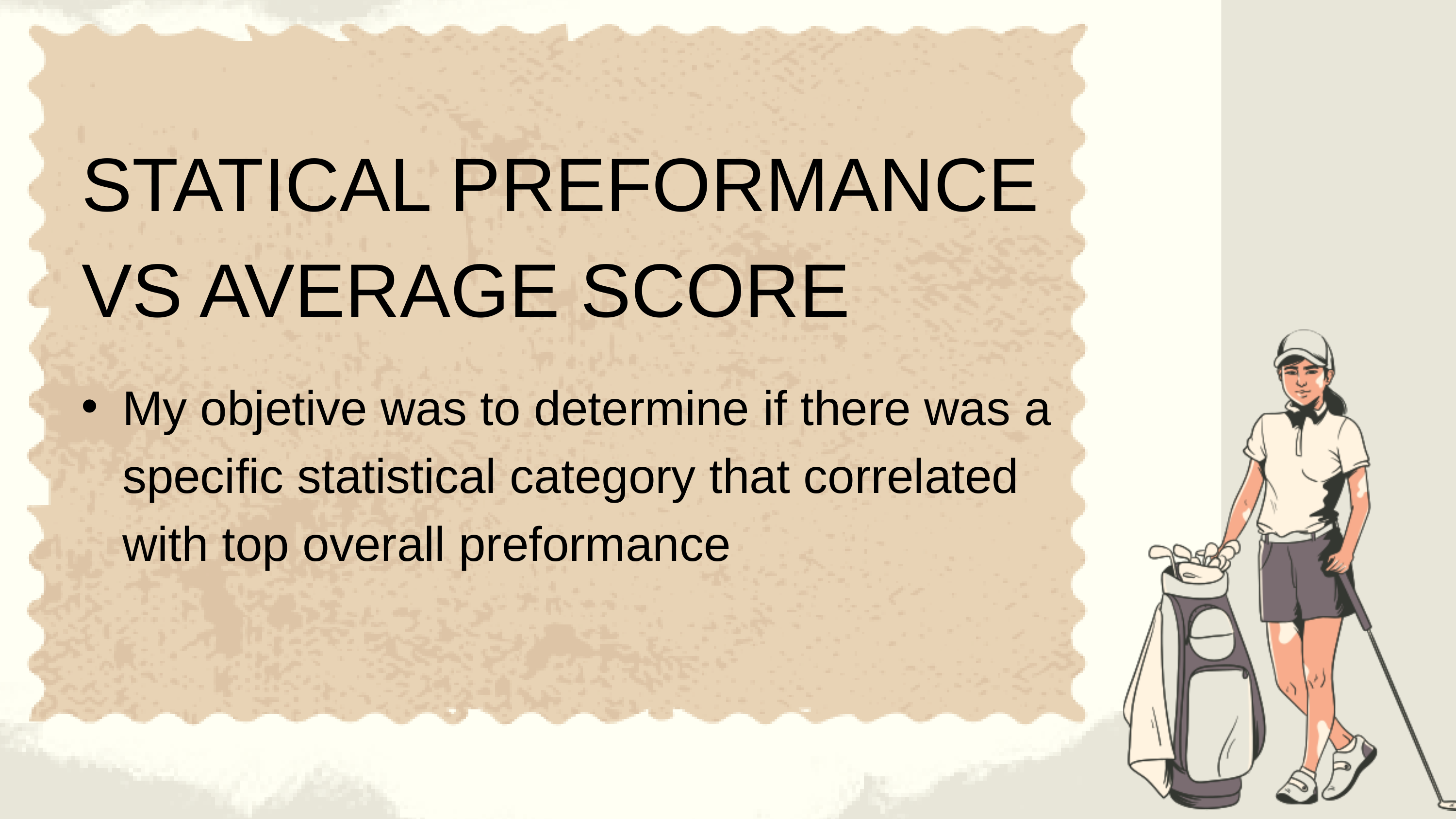

STATICAL PREFORMANCE
VS AVERAGE SCORE

My objetive was to determine if there was a specific statistical category that correlated with top overall preformance